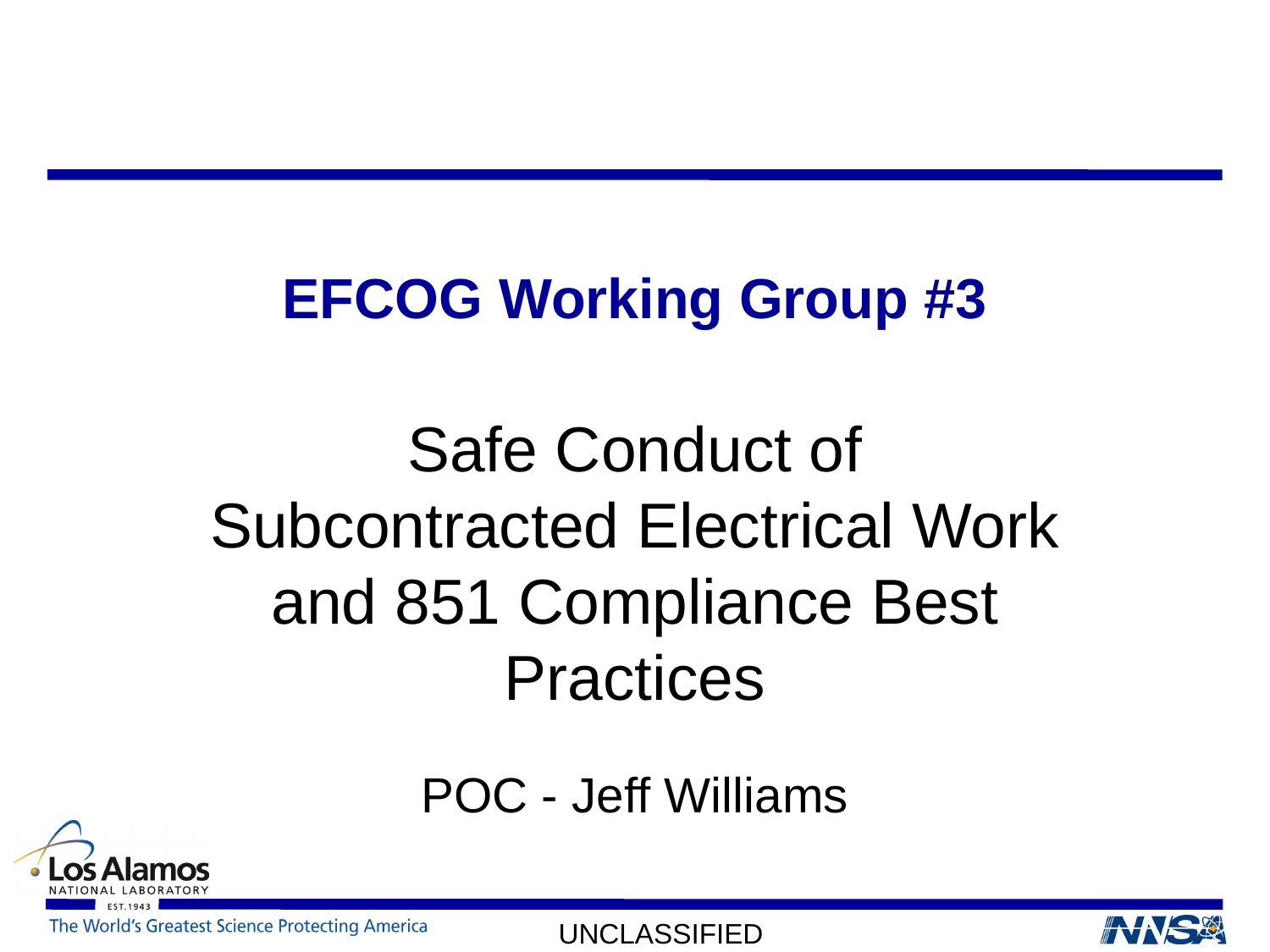

# EFCOG Working Group #3
Safe Conduct of Subcontracted Electrical Work and 851 Compliance Best Practices

POC - Jeff Williams